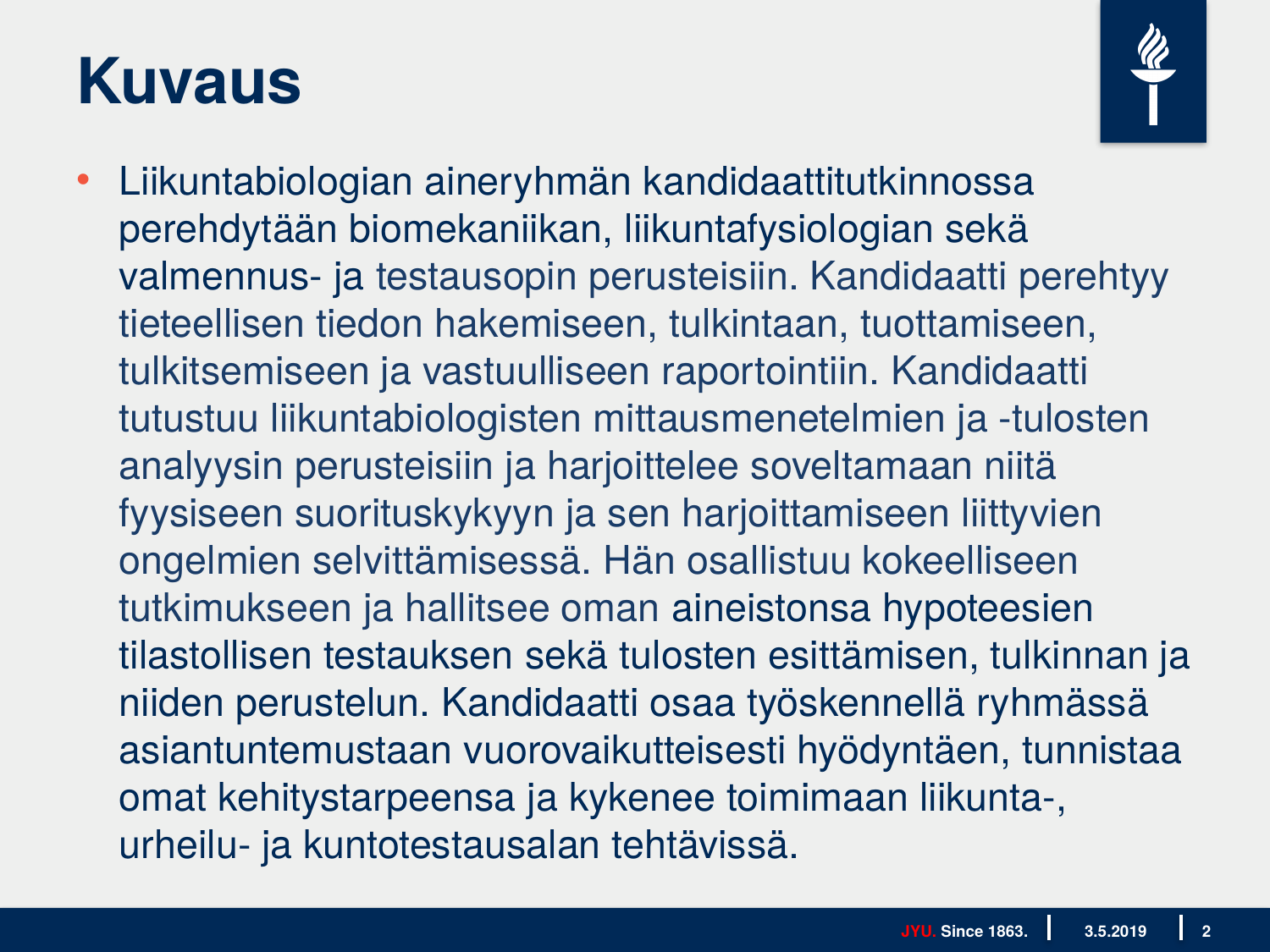

# Kuvaus
Liikuntabiologian aineryhmän kandidaattitutkinnossa perehdytään biomekaniikan, liikuntafysiologian sekä valmennus- ja testausopin perusteisiin. Kandidaatti perehtyy tieteellisen tiedon hakemiseen, tulkintaan, tuottamiseen, tulkitsemiseen ja vastuulliseen raportointiin. Kandidaatti tutustuu liikuntabiologisten mittausmenetelmien ja -tulosten analyysin perusteisiin ja harjoittelee soveltamaan niitä fyysiseen suorituskykyyn ja sen harjoittamiseen liittyvien ongelmien selvittämisessä. Hän osallistuu kokeelliseen tutkimukseen ja hallitsee oman aineistonsa hypoteesien tilastollisen testauksen sekä tulosten esittämisen, tulkinnan ja niiden perustelun. Kandidaatti osaa työskennellä ryhmässä asiantuntemustaan vuorovaikutteisesti hyödyntäen, tunnistaa omat kehitystarpeensa ja kykenee toimimaan liikunta-, urheilu- ja kuntotestausalan tehtävissä.
JYU. Since 1863.
3.5.2019
2